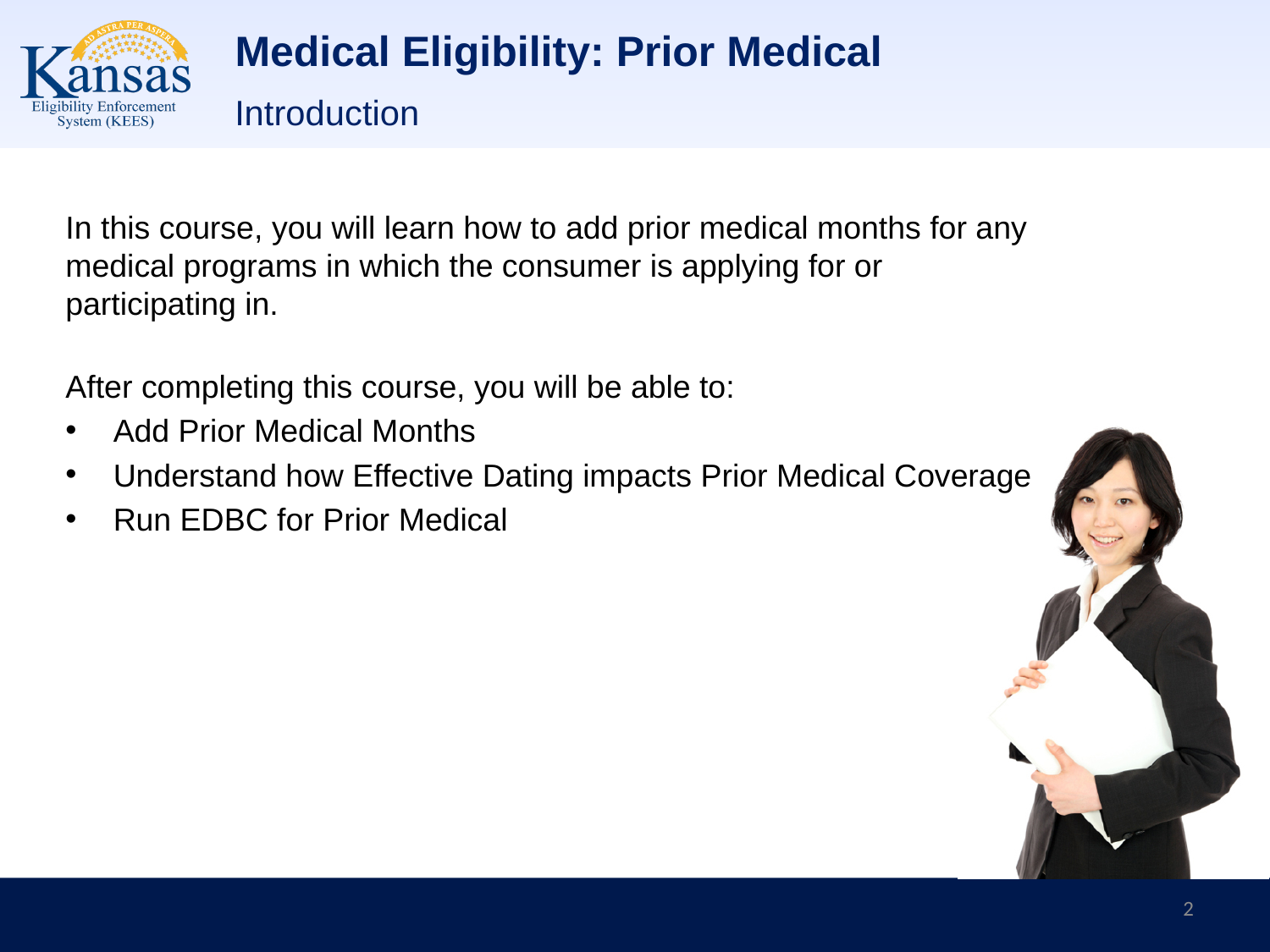

# Medical Eligibility: Prior Medical
Introduction
In this course, you will learn how to add prior medical months for any medical programs in which the consumer is applying for or participating in.

After completing this course, you will be able to:
Add Prior Medical Months
Understand how Effective Dating impacts Prior Medical Coverage
Run EDBC for Prior Medical

2